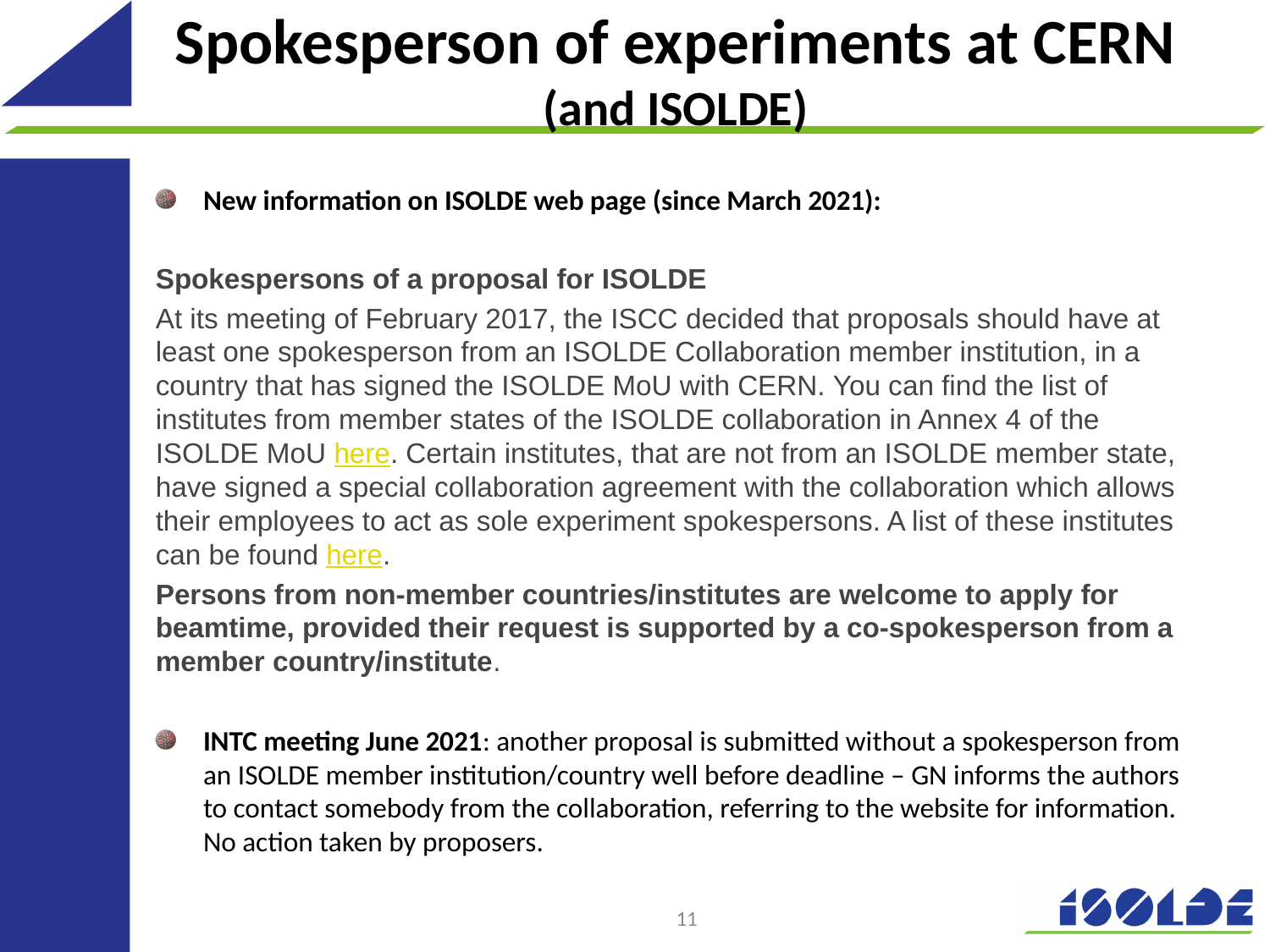

# Spokesperson of experiments at CERN (and ISOLDE)

New information on ISOLDE web page (since March 2021):

Spokespersons of a proposal for ISOLDE
At its meeting of February 2017, the ISCC decided that proposals should have at least one spokesperson from an ISOLDE Collaboration member institution, in a country that has signed the ISOLDE MoU with CERN. You can find the list of institutes from member states of the ISOLDE collaboration in Annex 4 of the ISOLDE MoU here. Certain institutes, that are not from an ISOLDE member state, have signed a special collaboration agreement with the collaboration which allows their employees to act as sole experiment spokespersons. A list of these institutes can be found here.
Persons from non-member countries/institutes are welcome to apply for beamtime, provided their request is supported by a co-spokesperson from a member country/institute.

INTC meeting June 2021: another proposal is submitted without a spokesperson from an ISOLDE member institution/country well before deadline – GN informs the authors to contact somebody from the collaboration, referring to the website for information.  No action taken by proposers.

11